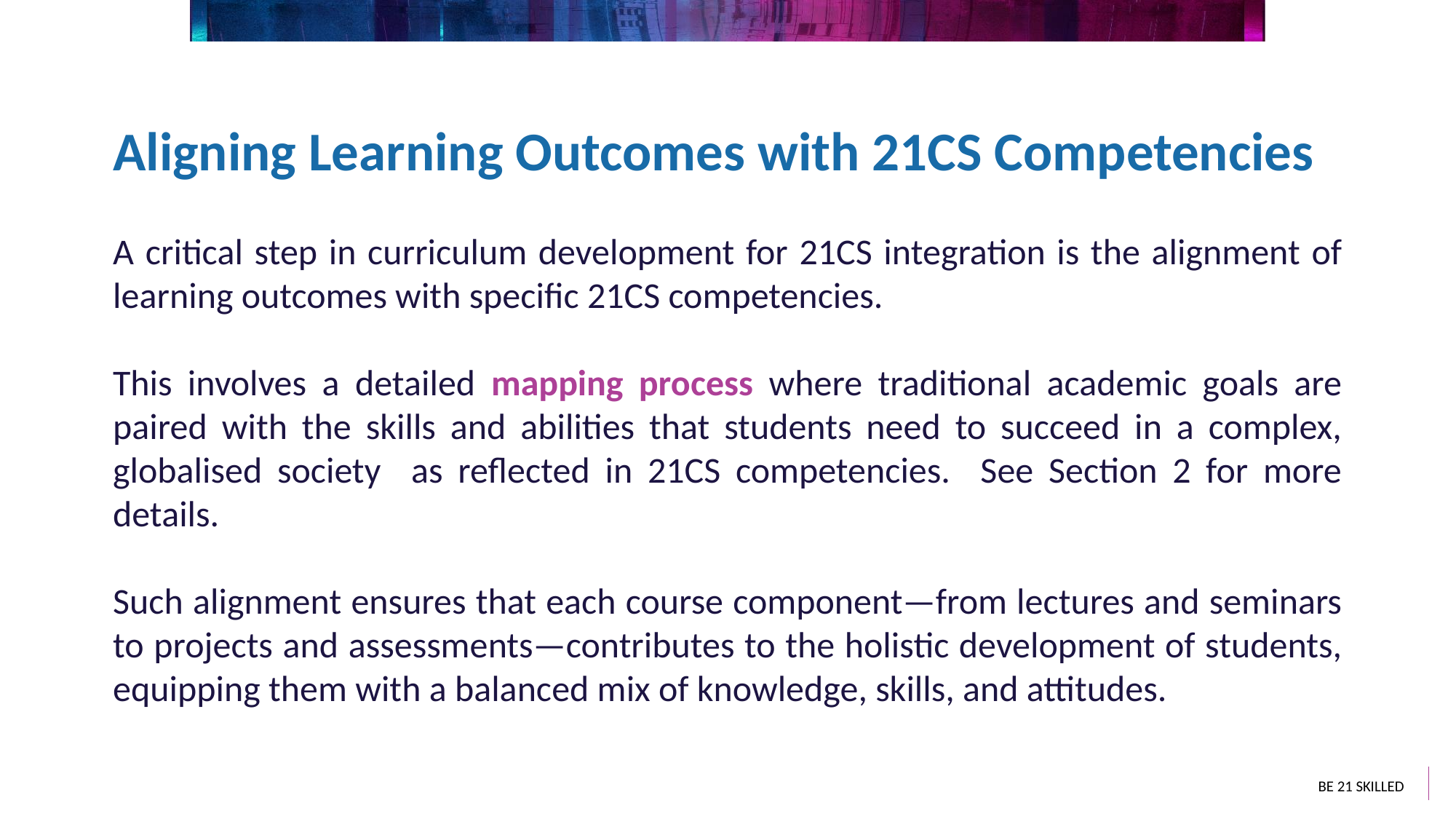

Aligning Learning Outcomes with 21CS Competencies
A critical step in curriculum development for 21CS integration is the alignment of learning outcomes with specific 21CS competencies.

This involves a detailed mapping process where traditional academic goals are paired with the skills and abilities that students need to succeed in a complex, globalised society  as reflected in 21CS competencies.  See Section 2 for more details.

Such alignment ensures that each course component—from lectures and seminars to projects and assessments—contributes to the holistic development of students, equipping them with a balanced mix of knowledge, skills, and attitudes.